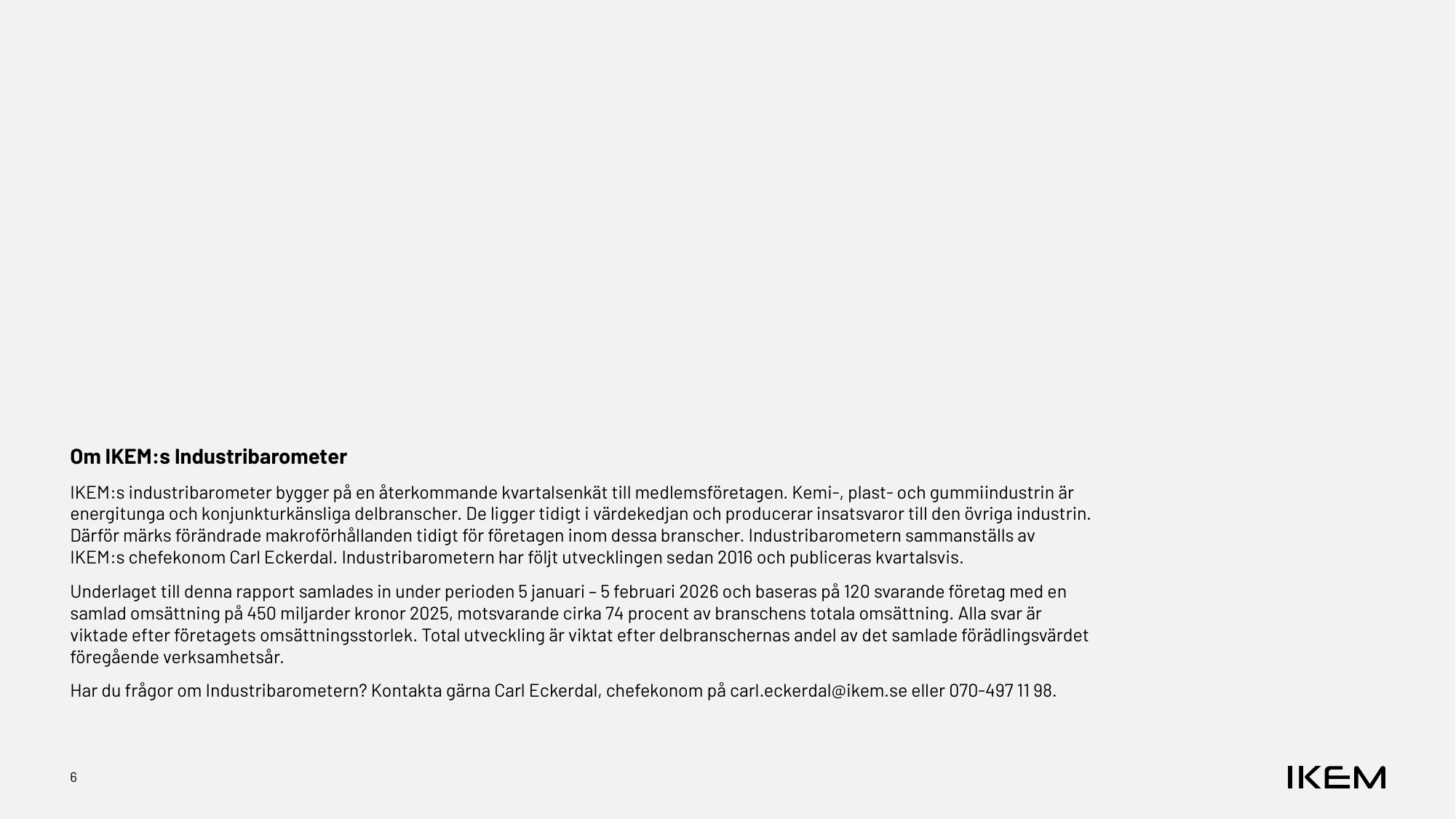

Om IKEM:s Industribarometer
IKEM:s industribarometer bygger på en återkommande kvartalsenkät till medlemsföretagen. Kemi-, plast- och gummiindustrin är energitunga och konjunkturkänsliga delbranscher. De ligger tidigt i värdekedjan och producerar insatsvaror till den övriga industrin. Därför märks förändrade makroförhållanden tidigt för företagen inom dessa branscher. Industribarometern sammanställs av IKEM:s chefekonom Carl Eckerdal. Industribarometern har följt utvecklingen sedan 2016 och publiceras kvartalsvis.
Underlaget till denna rapport samlades in under perioden 5 januari – 5 februari 2026 och baseras på 120 svarande företag med en samlad omsättning på 450 miljarder kronor 2025, motsvarande cirka 74 procent av branschens totala omsättning. Alla svar är viktade efter företagets omsättningsstorlek. Total utveckling är viktat efter delbranschernas andel av det samlade förädlingsvärdet föregående verksamhetsår.
Har du frågor om Industribarometern? Kontakta gärna Carl Eckerdal, chefekonom på carl.eckerdal@ikem.se eller 070-497 11 98.
6